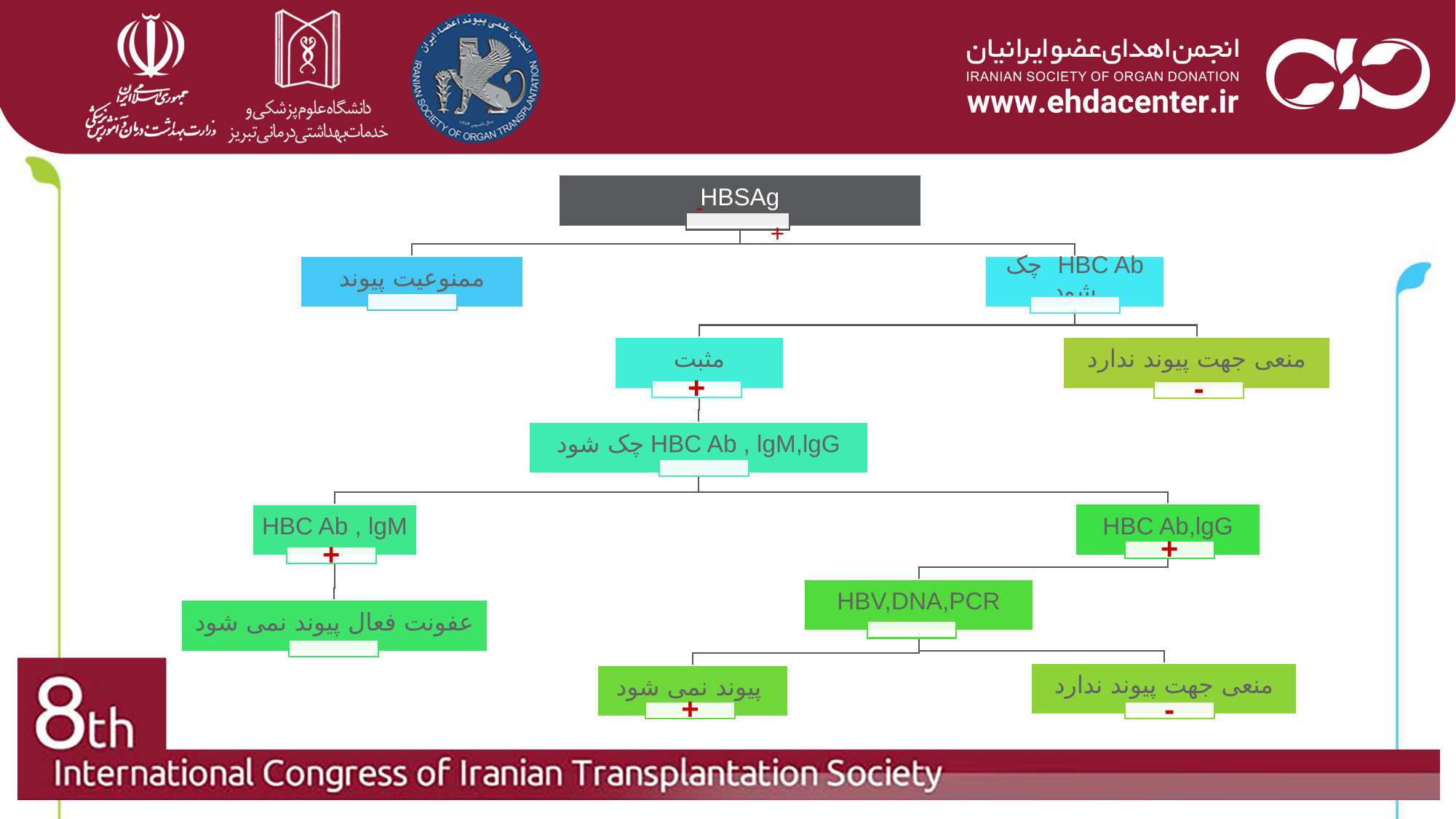

HBSAg
-                  +
ممنوعیت پیوند

HBC Ab  چک شود

مثبت
+
HBC Ab , lgM,lgG چک شود

HBC Ab , lgM
+
عفونت فعال پیوند نمی شود

HBC Ab,lgG
+
HBV,DNA,PCR

پیوند نمی شود
+
منعی جهت پیوند ندارد
-
منعی جهت پیوند ندارد
-